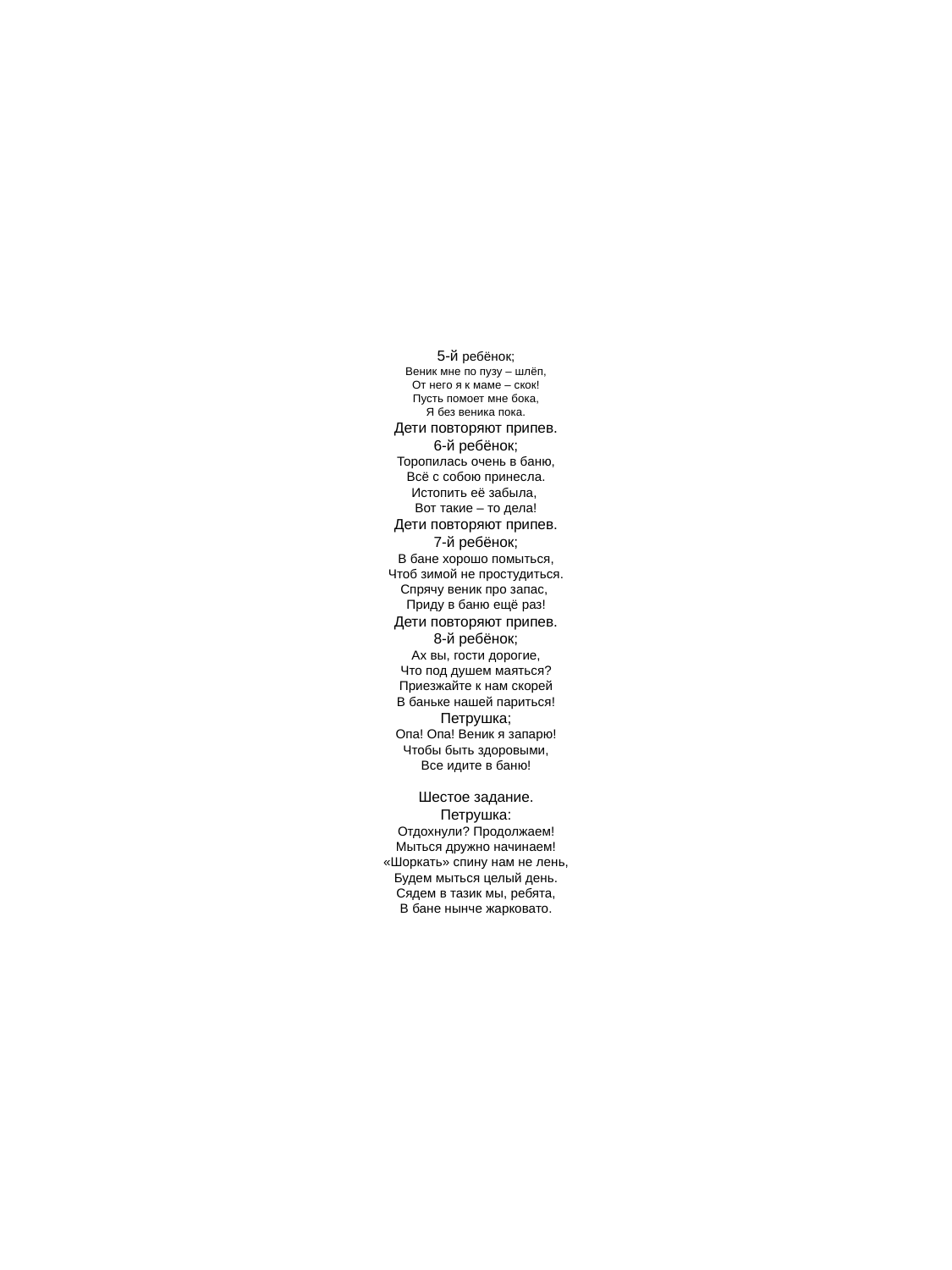

# 5-й ребёнок; Веник мне по пузу – шлёп, От него я к маме – скок! Пусть помоет мне бока, Я без веника пока. Дети повторяют припев. 6-й ребёнок; Торопилась очень в баню, Всё с собою принесла. Истопить её забыла, Вот такие – то дела! Дети повторяют припев. 7-й ребёнок; В бане хорошо помыться, Чтоб зимой не простудиться. Спрячу веник про запас, Приду в баню ещё раз! Дети повторяют припев. 8-й ребёнок; Ах вы, гости дорогие, Что под душем маяться? Приезжайте к нам скорей В баньке нашей париться! Петрушка; Опа! Опа! Веник я запарю! Чтобы быть здоровыми, Все идите в баню! Шестое задание. Петрушка: Отдохнули? Продолжаем! Мыться дружно начинаем! «Шоркать» спину нам не лень, Будем мыться целый день. Сядем в тазик мы, ребята, В бане нынче жарковато.